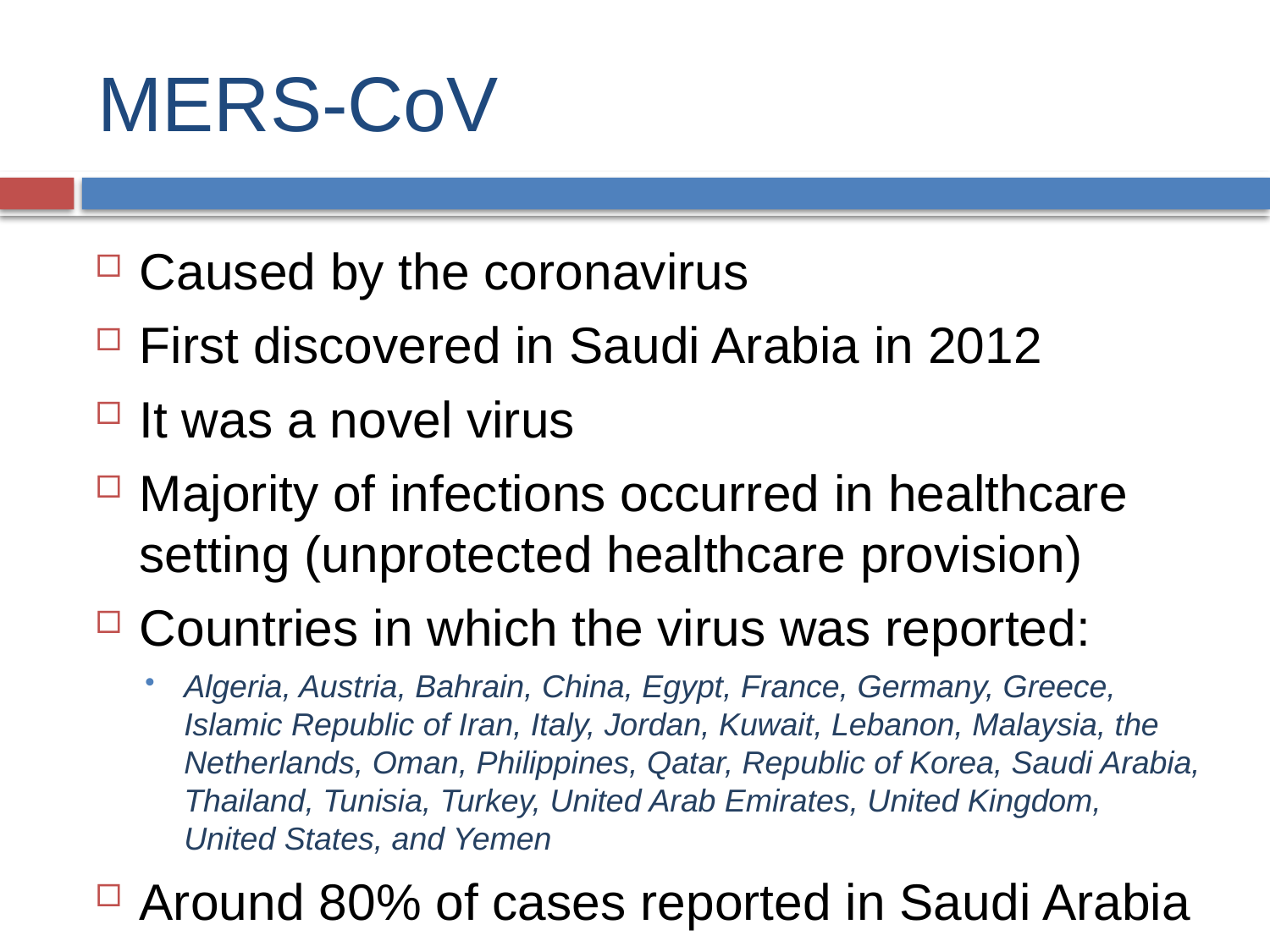

# MERS-CoV
Caused by the coronavirus
First discovered in Saudi Arabia in 2012
It was a novel virus
Majority of infections occurred in healthcare setting (unprotected healthcare provision)
Countries in which the virus was reported:
Algeria, Austria, Bahrain, China, Egypt, France, Germany, Greece, Islamic Republic of Iran, Italy, Jordan, Kuwait, Lebanon, Malaysia, the Netherlands, Oman, Philippines, Qatar, Republic of Korea, Saudi Arabia, Thailand, Tunisia, Turkey, United Arab Emirates, United Kingdom, United States, and Yemen
Around 80% of cases reported in Saudi Arabia